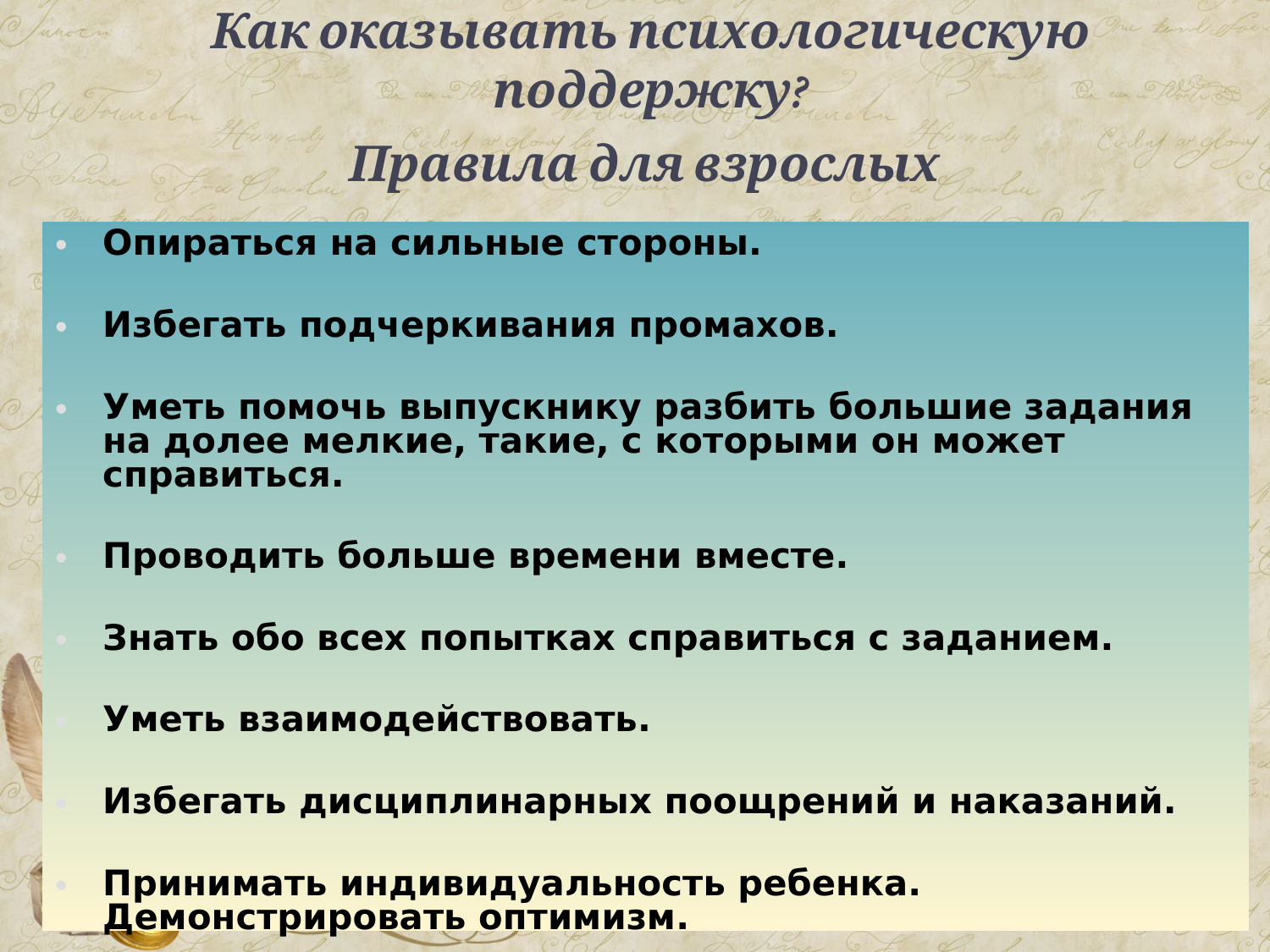

# Как оказывать психологическую поддержку? Правила для взрослых
Опираться на сильные стороны.

Избегать подчеркивания промахов.

Уметь помочь выпускнику разбить большие задания на долее мелкие, такие, с которыми он может справиться.

Проводить больше времени вместе.

Знать обо всех попытках справиться с заданием.

Уметь взаимодействовать.

Избегать дисциплинарных поощрений и наказаний.

Принимать индивидуальность ребенка. Демонстрировать оптимизм.